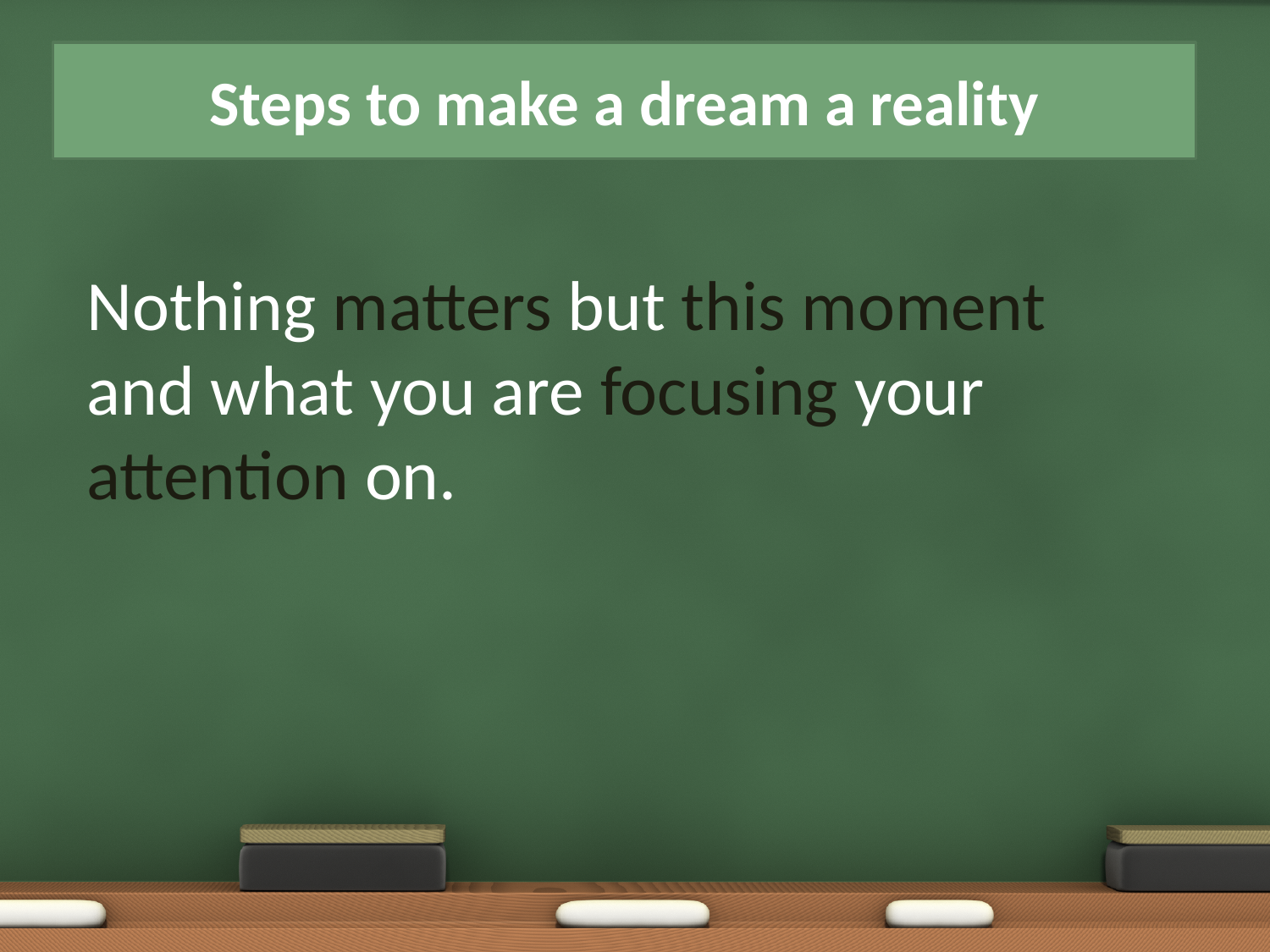

# Steps to make a dream a reality
Nothing matters but this moment and what you are focusing your attention on.